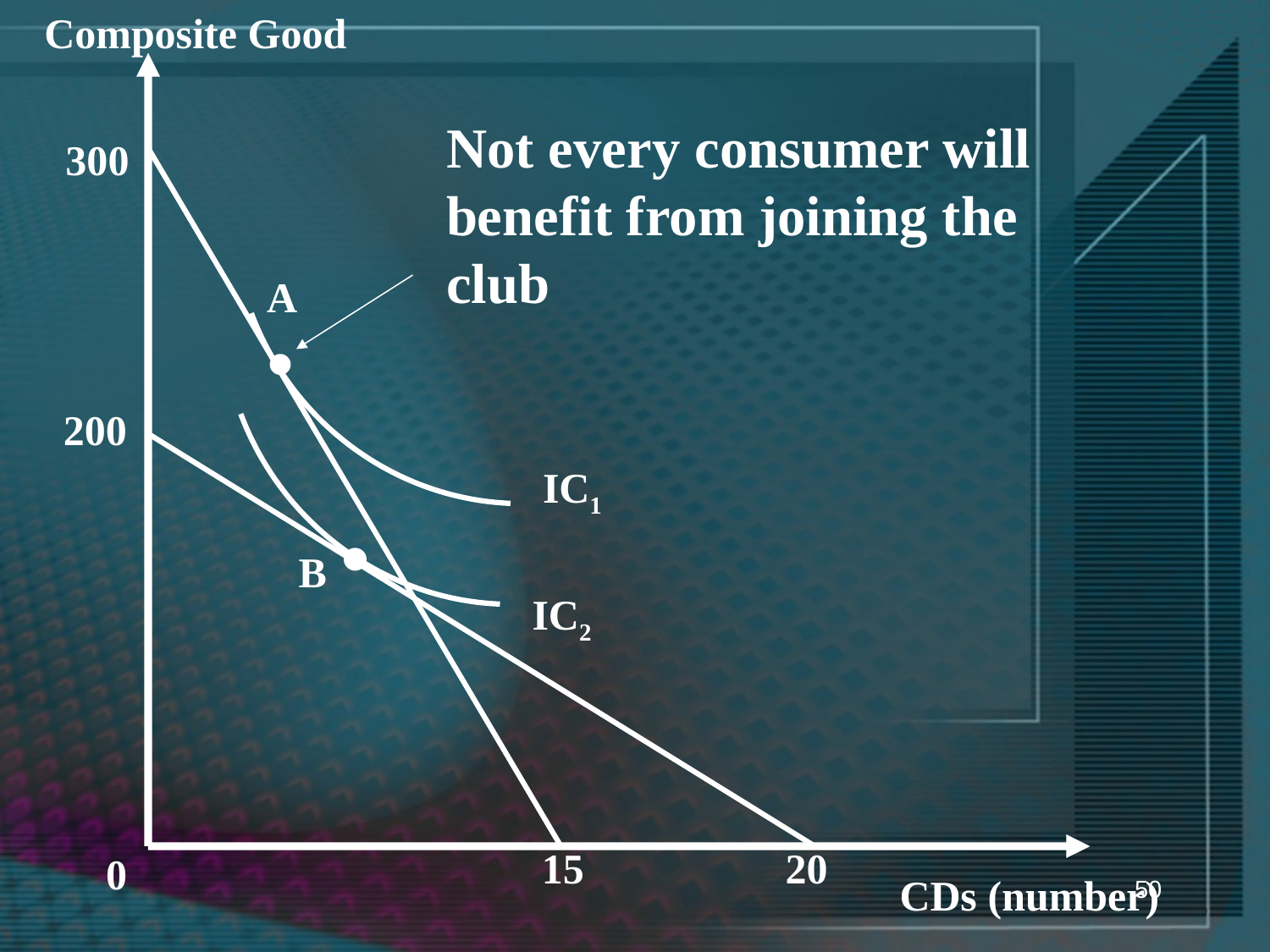

Composite Good

Not every consumer will benefit from joining the club
300

A

•

200

IC1
•
B
IC2
15                   20
0

CDs (number)
50